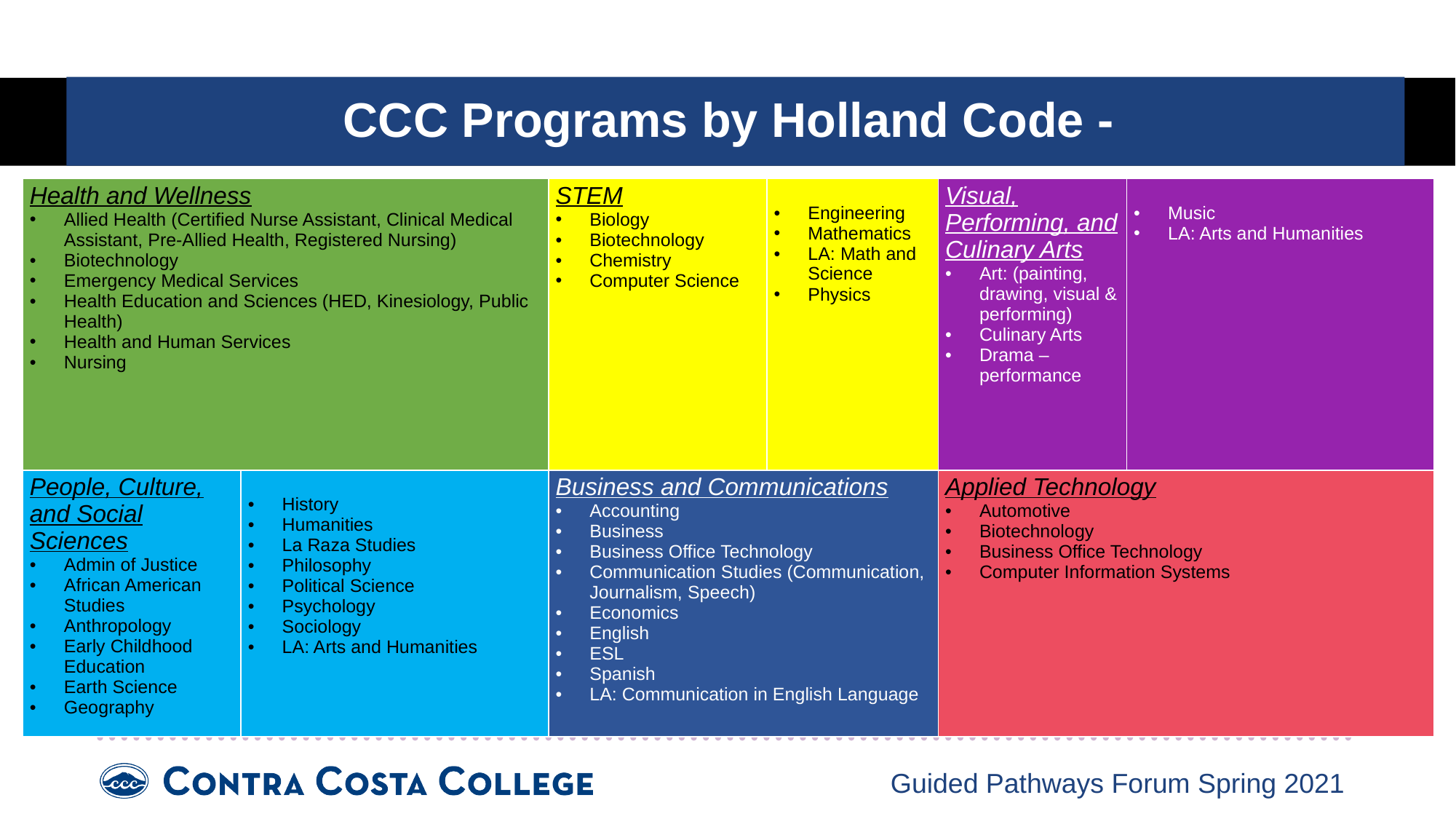

# CCC Programs by Holland Code -

| Health and Wellness Allied Health (Certified Nurse Assistant, Clinical Medical Assistant, Pre-Allied Health, Registered Nursing) Biotechnology Emergency Medical Services Health Education and Sciences (HED, Kinesiology, Public Health) Health and Human Services Nursing |  | STEM Biology Biotechnology Chemistry Computer Science | Engineering Mathematics LA: Math and Science Physics | Visual, Performing, and Culinary Arts Art: (painting, drawing, visual & performing) Culinary Arts Drama – performance | Music LA: Arts and Humanities |
| --- | --- | --- | --- | --- | --- |
| People, Culture, and Social Sciences Admin of Justice African American Studies Anthropology Early Childhood Education Earth Science Geography | History Humanities La Raza Studies Philosophy Political Science Psychology Sociology LA: Arts and Humanities | Business and Communications Accounting Business Business Office Technology Communication Studies (Communication, Journalism, Speech)  Economics English ESL Spanish LA: Communication in English Language |  | Applied Technology Automotive Biotechnology Business Office Technology Computer Information Systems |  |